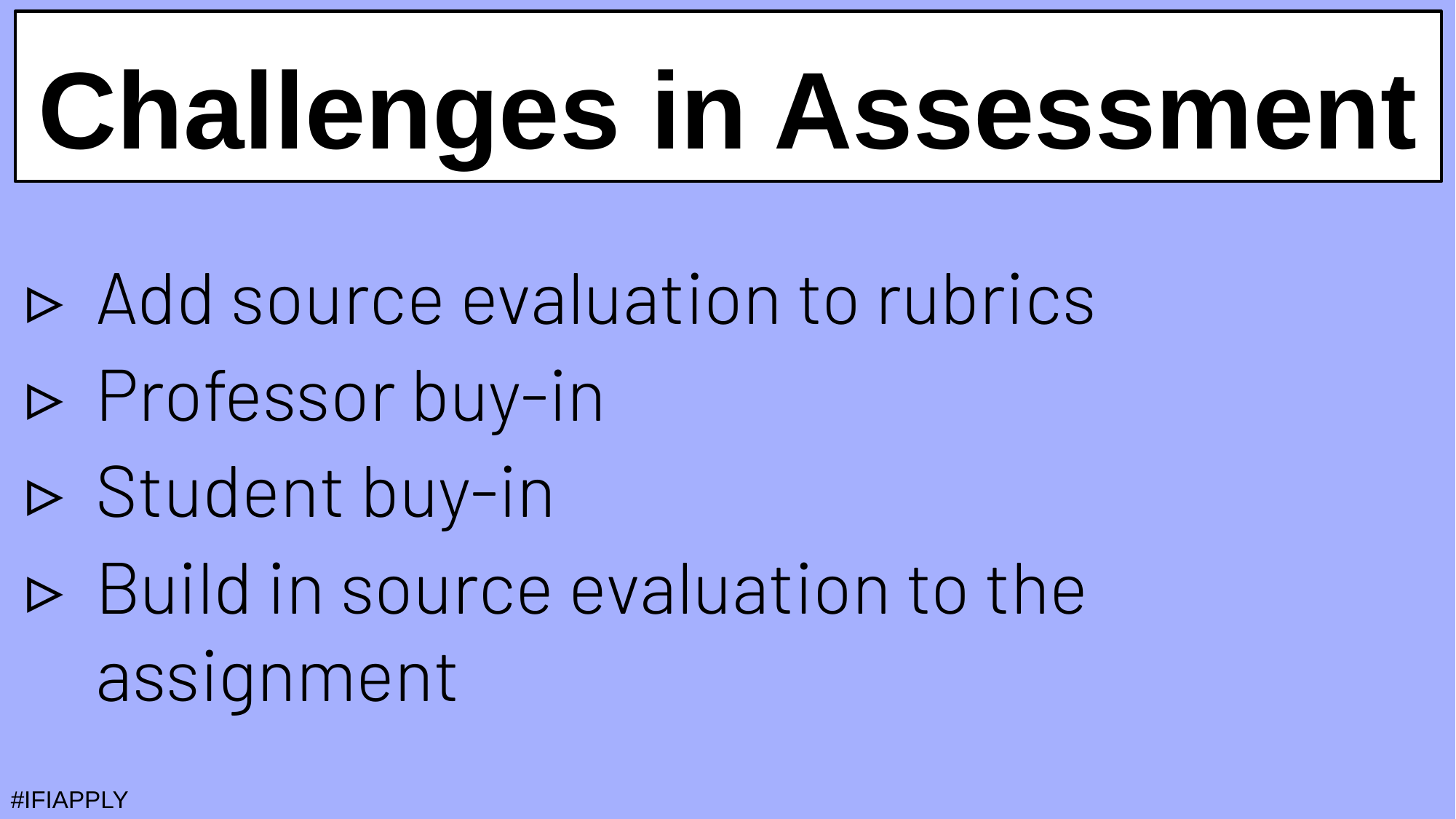

# Challenges in Assessment
Add source evaluation to rubrics
Professor buy-in
Student buy-in
Build in source evaluation to the assignment
#IFIAPPLY